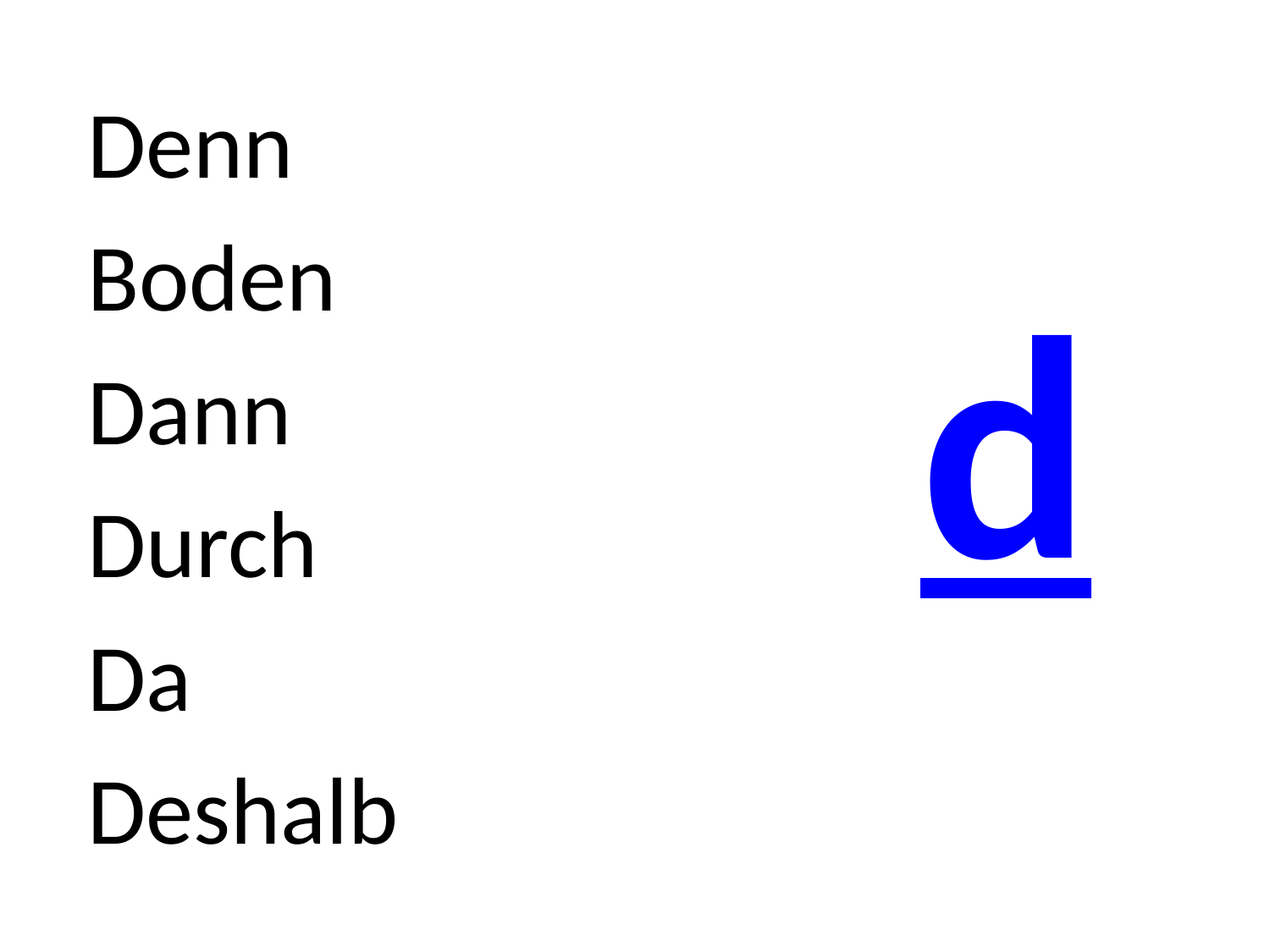

Denn
Boden
Dann
Durch
Da
Deshalb
# d